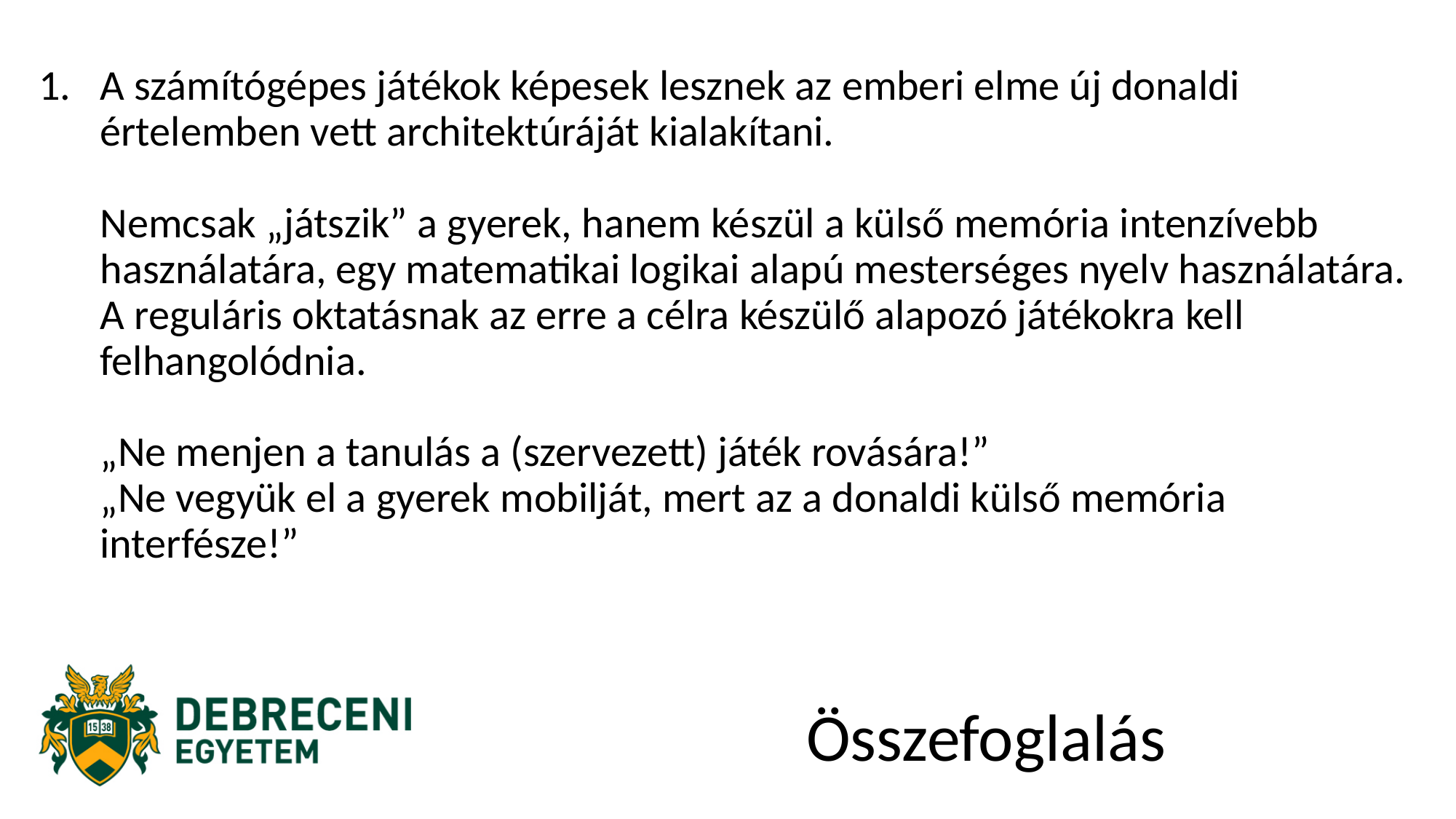

A számítógépes játékok képesek lesznek az emberi elme új donaldi értelemben vett architektúráját kialakítani.
Nemcsak „játszik” a gyerek, hanem készül a külső memória intenzívebb használatára, egy matematikai logikai alapú mesterséges nyelv használatára. A reguláris oktatásnak az erre a célra készülő alapozó játékokra kell felhangolódnia.
„Ne menjen a tanulás a (szervezett) játék rovására!”
„Ne vegyük el a gyerek mobilját, mert az a donaldi külső memória interfésze!”
# Összefoglalás